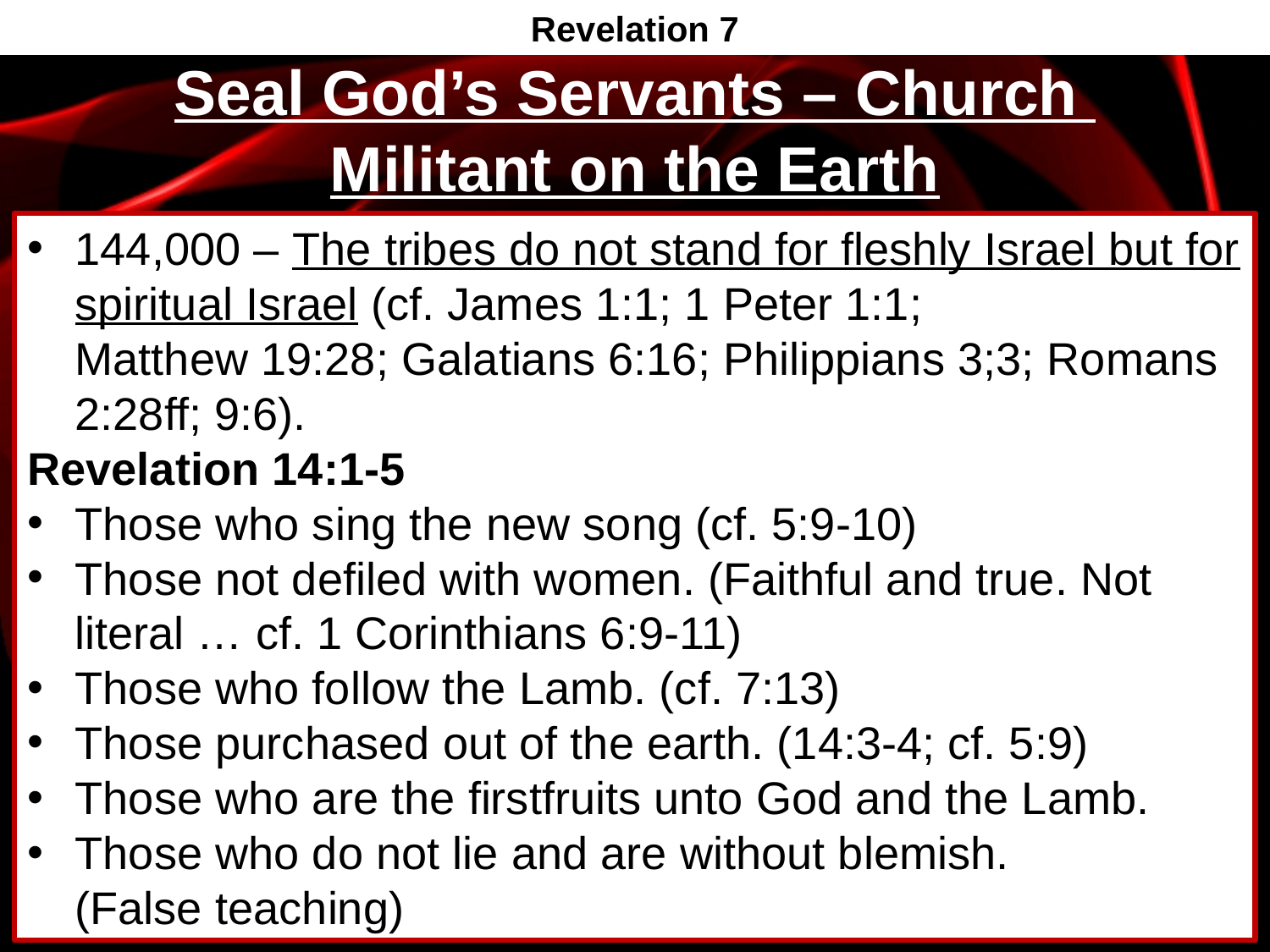

Revelation 7
# Seal God’s Servants – Church Militant on the Earth
144,000 – The tribes do not stand for fleshly Israel but for spiritual Israel (cf. James 1:1; 1 Peter 1:1;
Matthew 19:28; Galatians 6:16; Philippians 3;3; Romans 2:28ff; 9:6).
Revelation 14:1-5
Those who sing the new song (cf. 5:9-10)
Those not defiled with women. (Faithful and true. Not literal … cf. 1 Corinthians 6:9-11)
Those who follow the Lamb. (cf. 7:13)
Those purchased out of the earth. (14:3-4; cf. 5:9)
Those who are the firstfruits unto God and the Lamb.
Those who do not lie and are without blemish.
(False teaching)